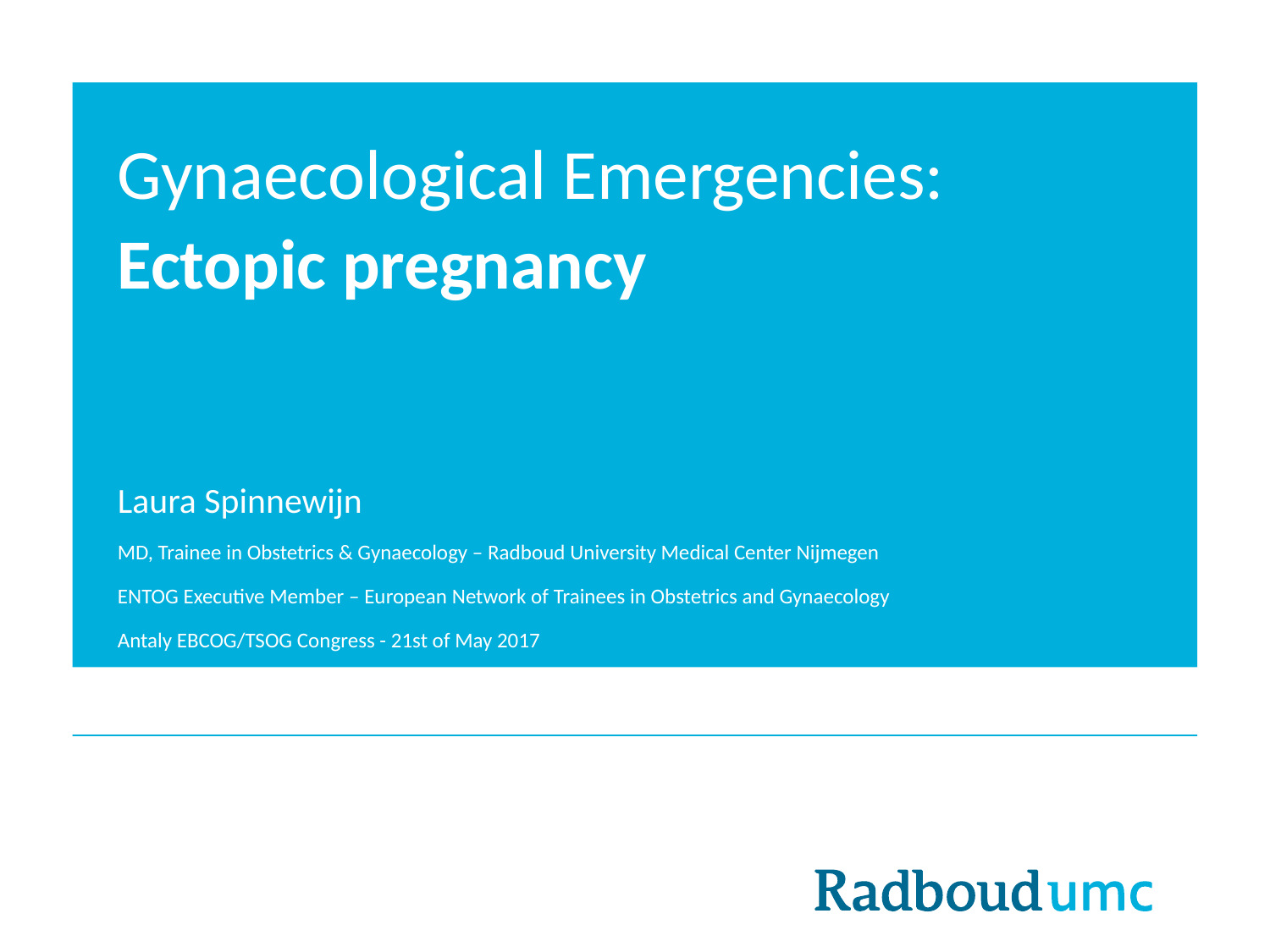

# Gynaecological Emergencies:
Ectopic pregnancy
Laura Spinnewijn
MD, Trainee in Obstetrics & Gynaecology – Radboud University Medical Center Nijmegen
ENTOG Executive Member – European Network of Trainees in Obstetrics and Gynaecology
Antaly EBCOG/TSOG Congress - 21st of May 2017